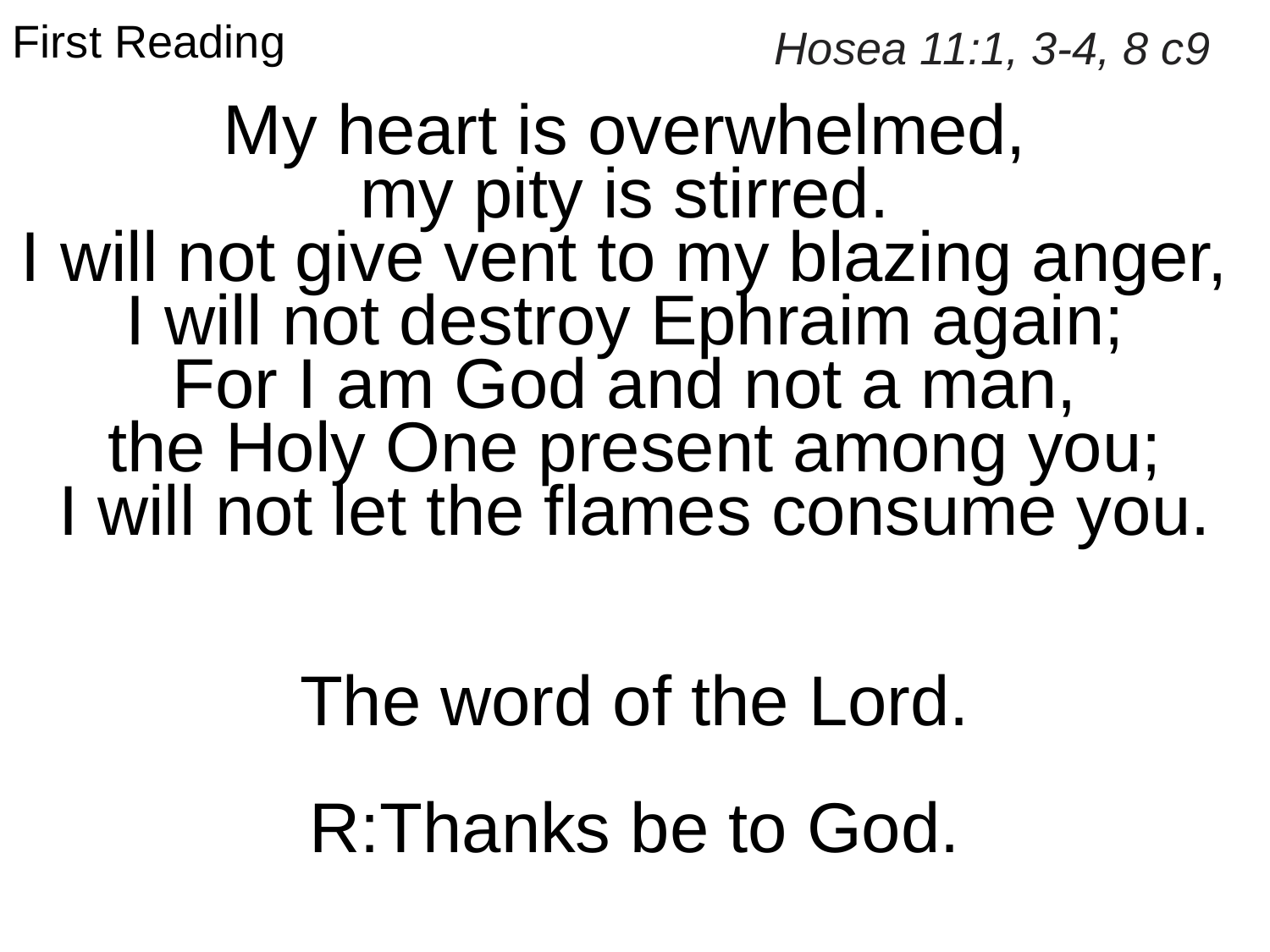

First Reading
Hosea 11:1, 3-4, 8 c9
My heart is overwhelmed,
my pity is stirred.
I will not give vent to my blazing anger,
I will not destroy Ephraim again;
For I am God and not a man,
the Holy One present among you;
I will not let the flames consume you.

The word of the Lord.

R:Thanks be to God.